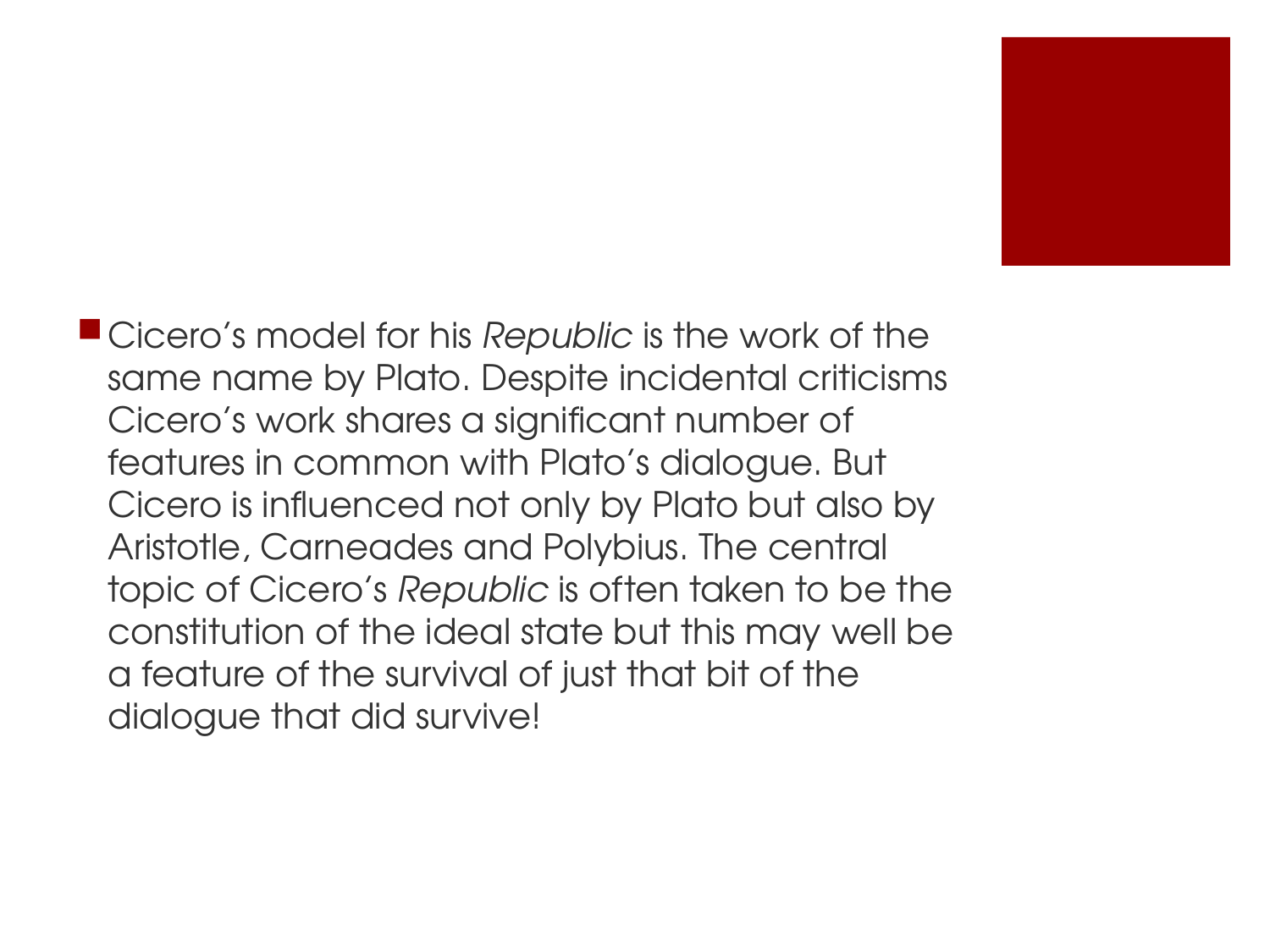

#
Cicero’s model for his Republic is the work of the same name by Plato. Despite incidental criticisms Cicero’s work shares a significant number of features in common with Plato’s dialogue. But Cicero is influenced not only by Plato but also by Aristotle, Carneades and Polybius. The central topic of Cicero’s Republic is often taken to be the constitution of the ideal state but this may well be a feature of the survival of just that bit of the dialogue that did survive!